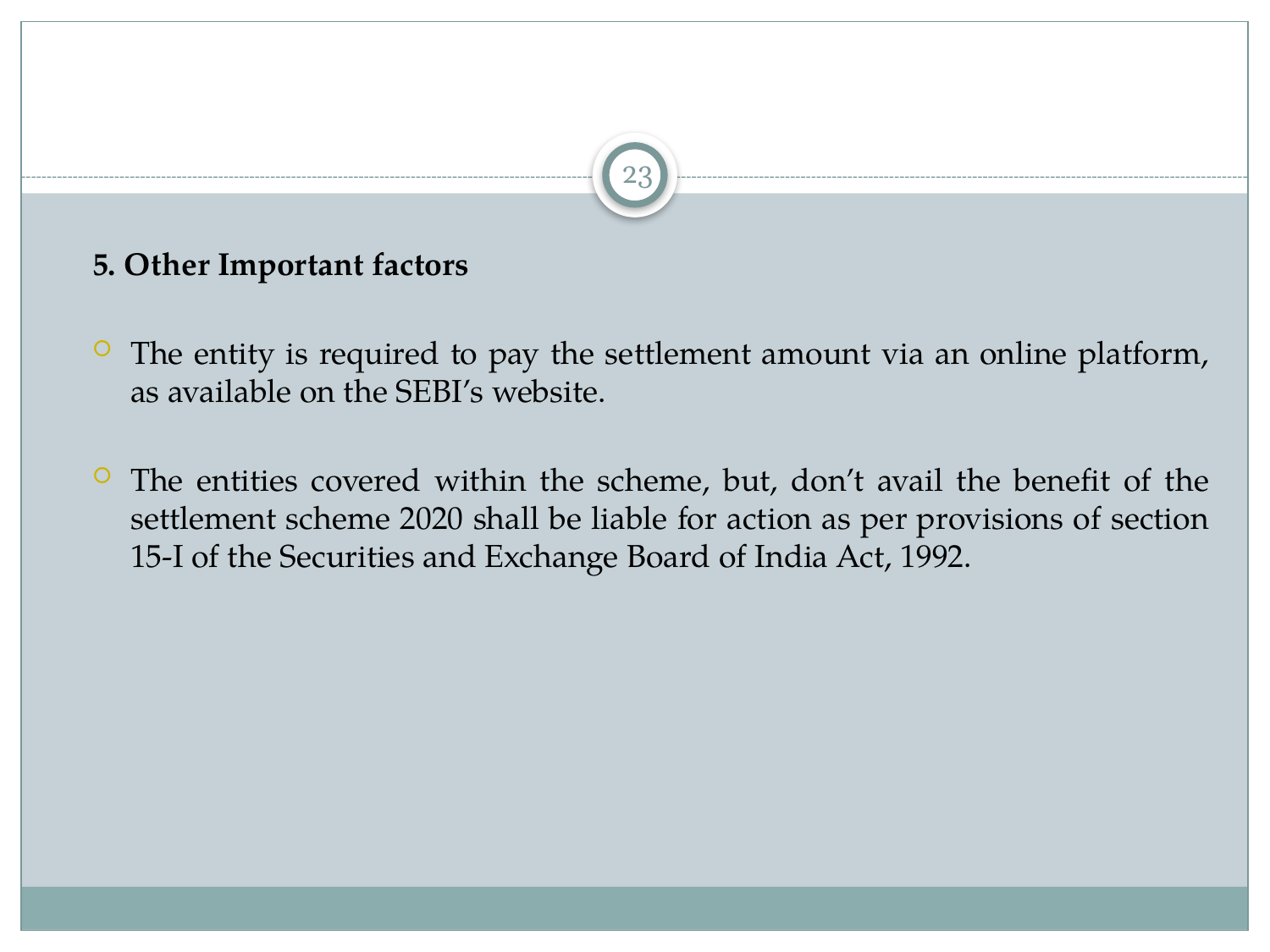

5. Other Important factors

The entity is required to pay the settlement amount via an online platform, as available on the SEBI’s website.

The entities covered within the scheme, but, don’t avail the benefit of the settlement scheme 2020 shall be liable for action as per provisions of section 15-I of the Securities and Exchange Board of India Act, 1992.

23